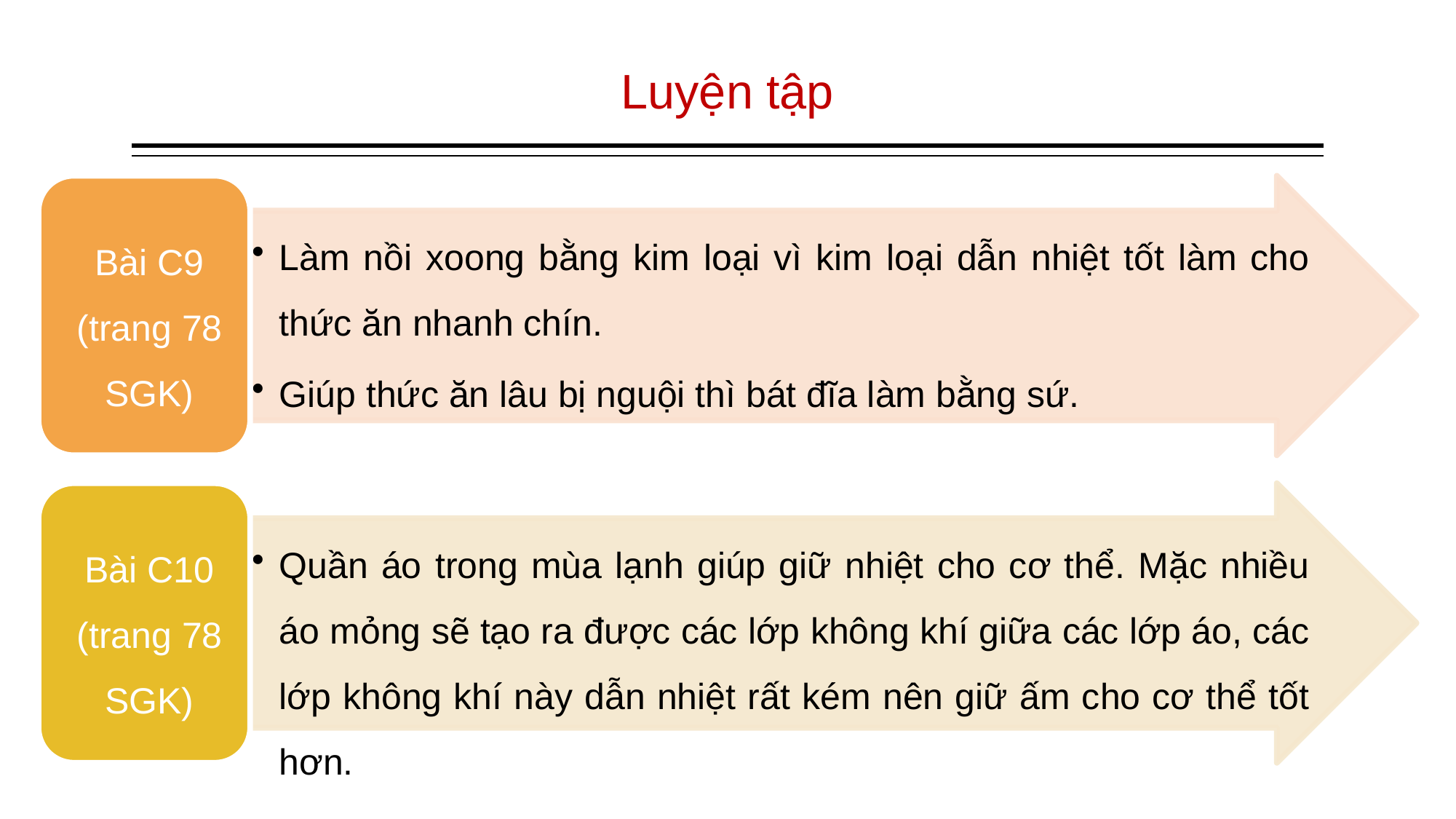

# Luyện tập
Làm nồi xoong bằng kim loại vì kim loại dẫn nhiệt tốt làm cho thức ăn nhanh chín.
Giúp thức ăn lâu bị nguội thì bát đĩa làm bằng sứ.
Bài C9 (trang 78 SGK)
Quần áo trong mùa lạnh giúp giữ nhiệt cho cơ thể. Mặc nhiều áo mỏng sẽ tạo ra được các lớp không khí giữa các lớp áo, các lớp không khí này dẫn nhiệt rất kém nên giữ ấm cho cơ thể tốt hơn.
Bài C10 (trang 78 SGK)